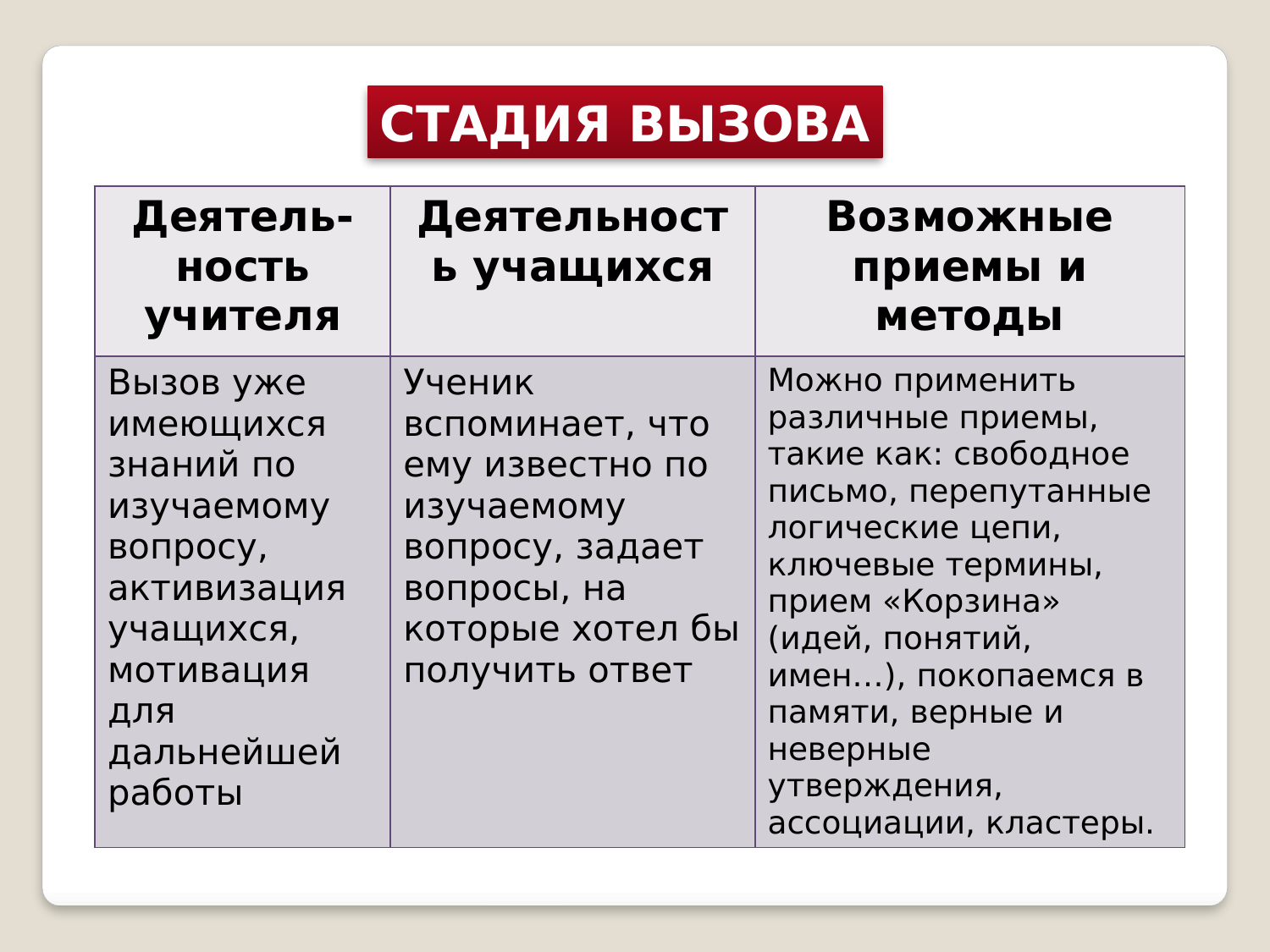

СТАДИЯ ВЫЗОВА
| Деятель-ность учителя | Деятельность учащихся | Возможные приемы и методы |
| --- | --- | --- |
| Вызов уже имеющихся знаний по изучаемому вопросу, активизация учащихся, мотивация для дальнейшей работы | Ученик вспоминает, что ему известно по изучаемому вопросу, задает вопросы, на которые хотел бы получить ответ | Можно применить различные приемы, такие как: свободное письмо, перепутанные логические цепи, ключевые термины, прием «Корзина» (идей, понятий, имен…), покопаемся в памяти, верные и неверные утверждения, ассоциации, кластеры. |